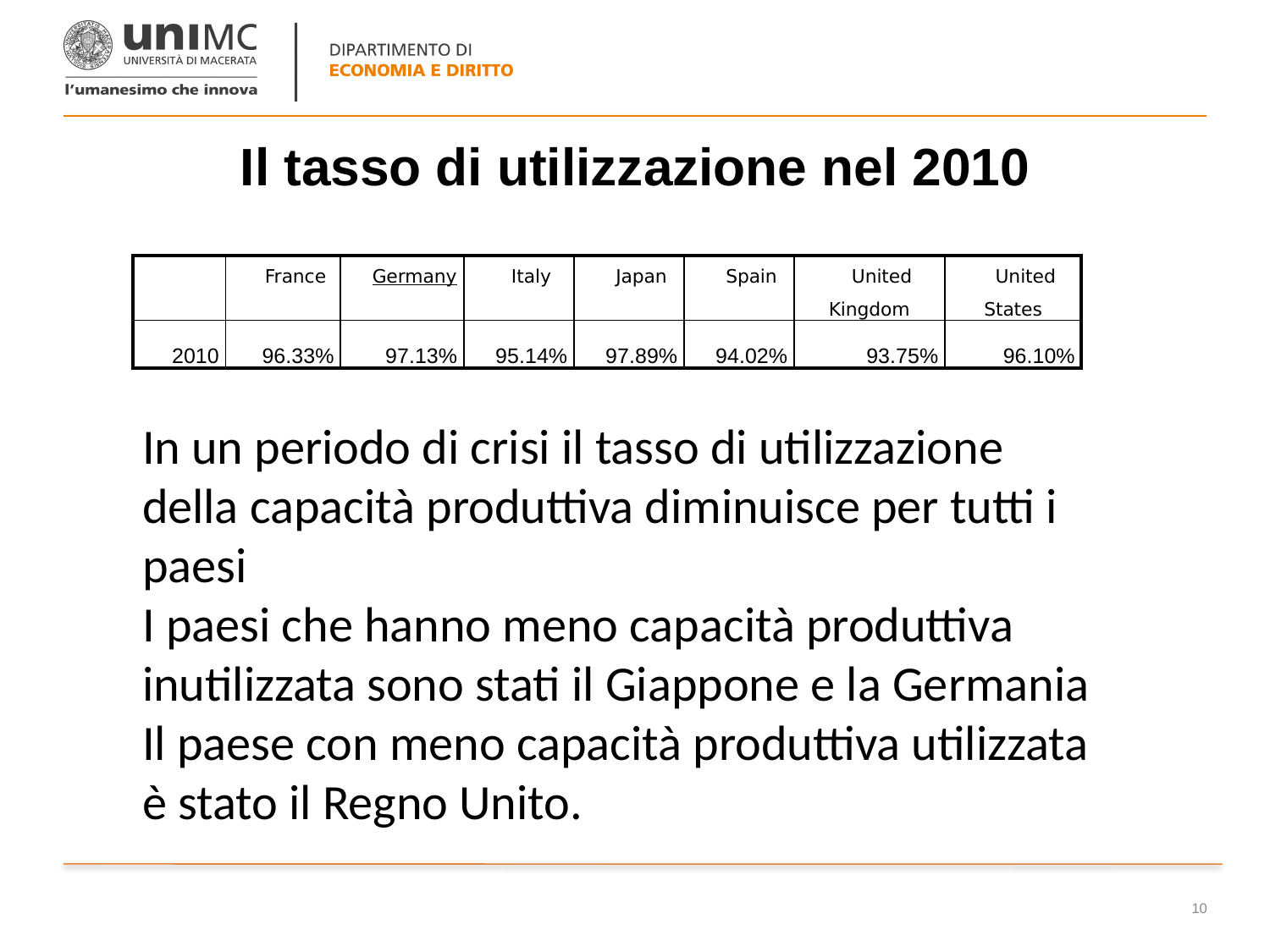

# Il tasso di utilizzazione nel 2010
|  | France | Germany | Italy | Japan | Spain | United Kingdom | United States |
| --- | --- | --- | --- | --- | --- | --- | --- |
| 2010 | 96.33% | 97.13% | 95.14% | 97.89% | 94.02% | 93.75% | 96.10% |
In un periodo di crisi il tasso di utilizzazione della capacità produttiva diminuisce per tutti i paesi
I paesi che hanno meno capacità produttiva inutilizzata sono stati il Giappone e la Germania
Il paese con meno capacità produttiva utilizzata è stato il Regno Unito.
10